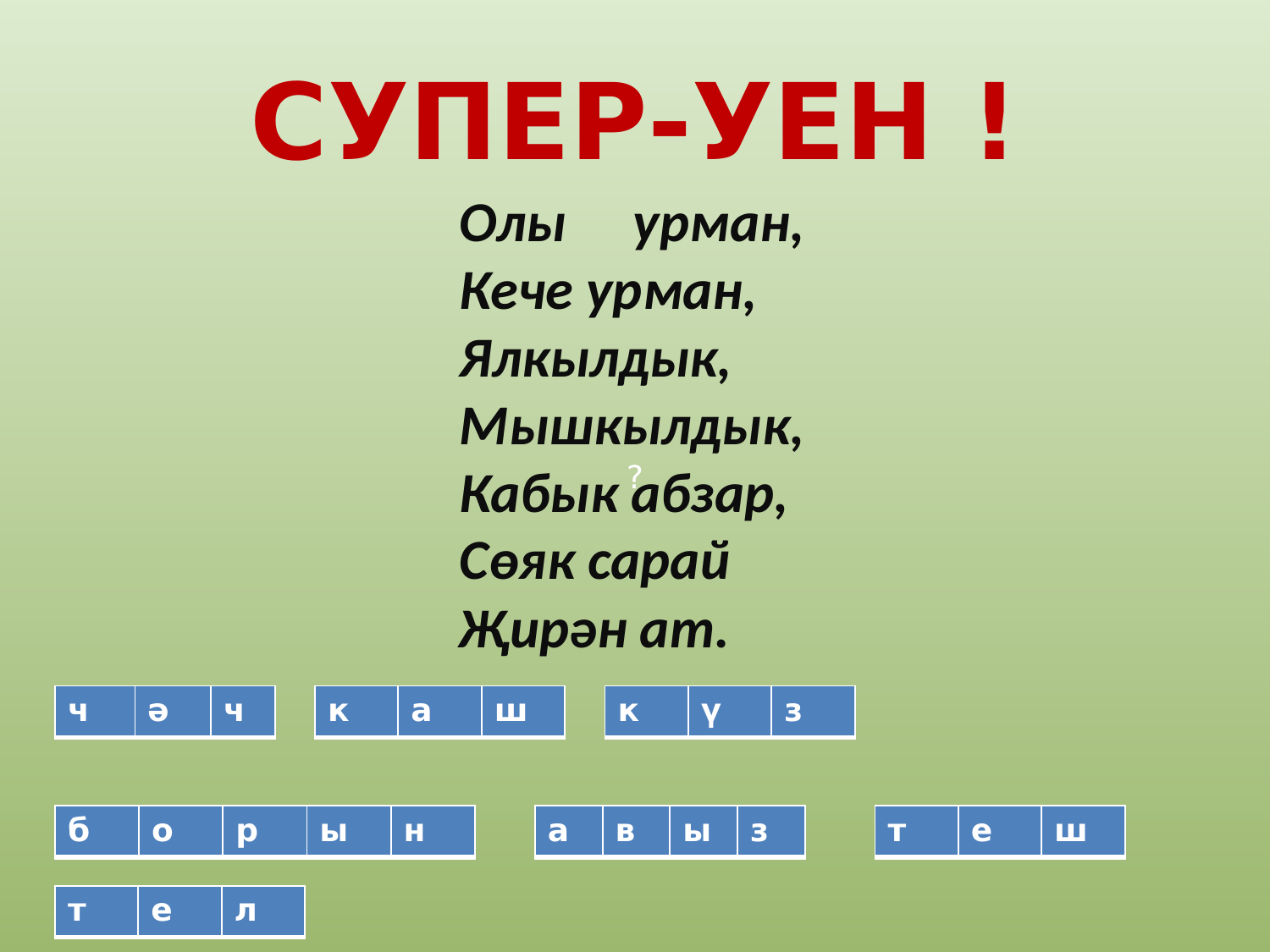

# СУПЕР-УЕН !
Олы  урман,
Кече урман,
Ялкылдык,
Мышкылдык,
Кабык абзар,
Сөяк сарай
Җирән ат.

?
| ч | ә | ч |
| --- | --- | --- |
| к | а | ш |
| --- | --- | --- |
| к | ү | з |
| --- | --- | --- |
| б | о | р | ы | н |
| --- | --- | --- | --- | --- |
| а | в | ы | з |
| --- | --- | --- | --- |
| т | е | ш |
| --- | --- | --- |
| т | е | л |
| --- | --- | --- |